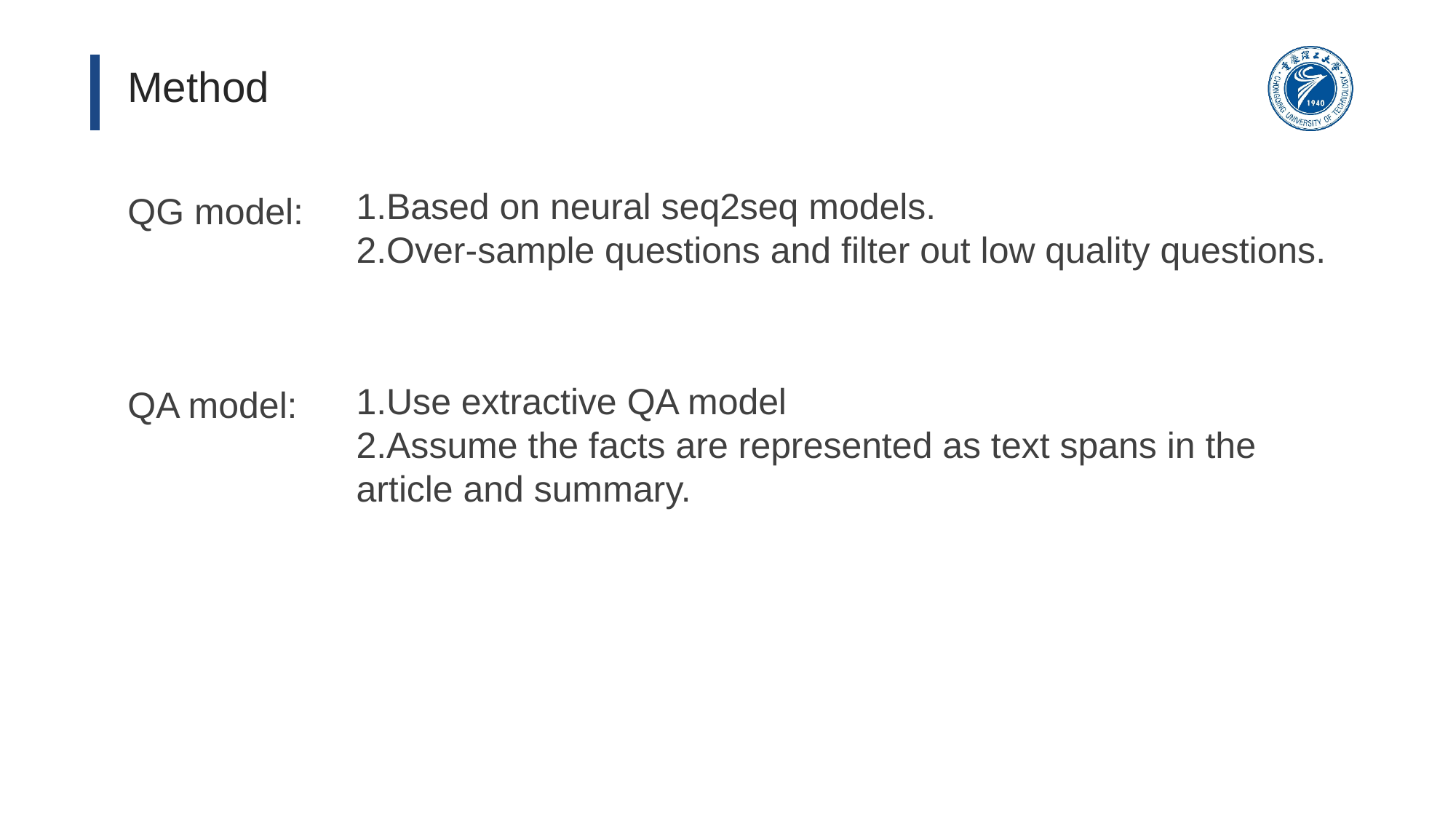

Method
1.Based on neural seq2seq models.
2.Over-sample questions and filter out low quality questions.
QG model:
1.Use extractive QA model
2.Assume the facts are represented as text spans in the article and summary.
QA model: